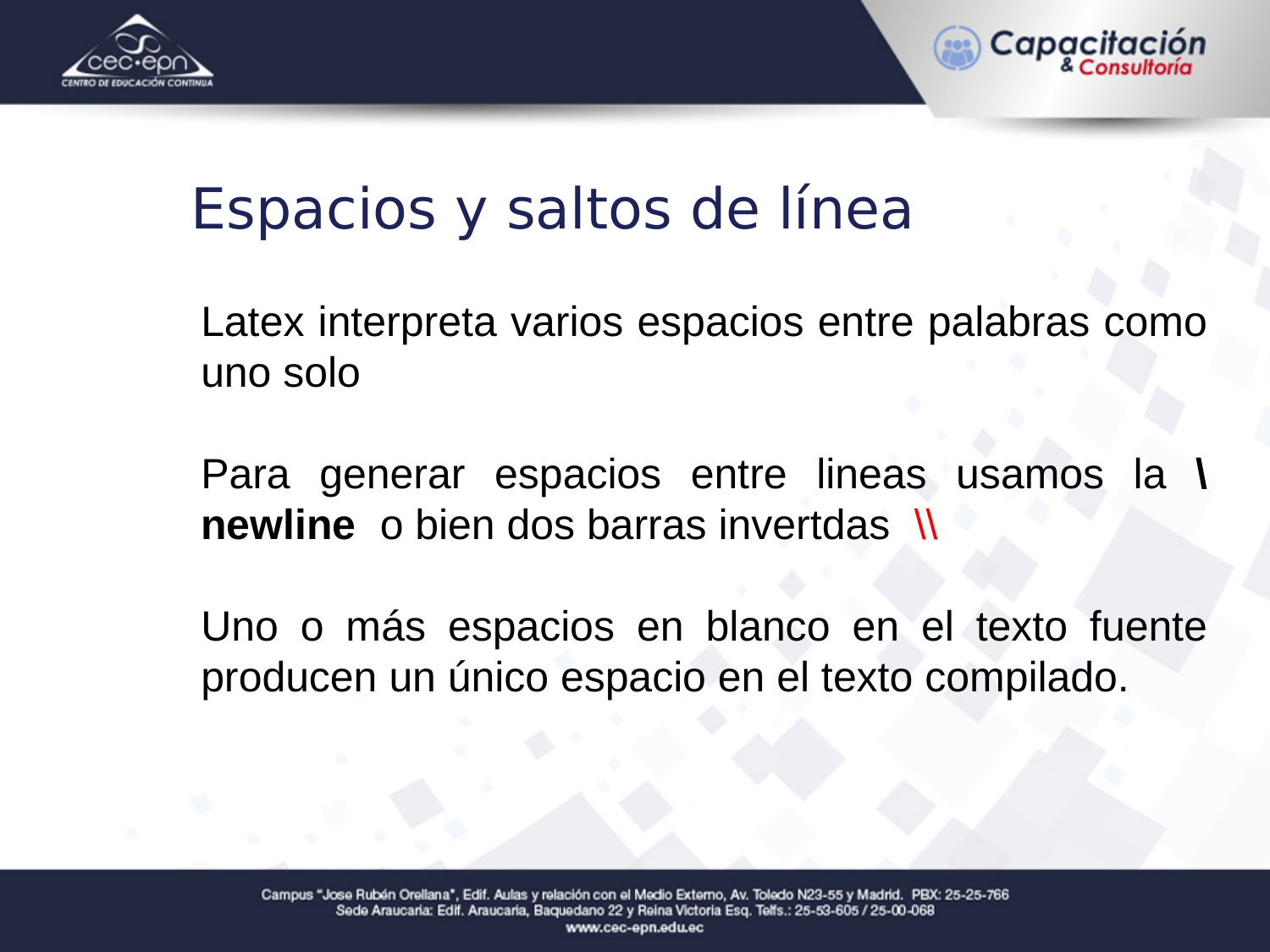

Espacios y saltos de línea
Latex interpreta varios espacios entre palabras como uno solo

Para generar espacios entre lineas usamos la \newline  o bien dos barras invertdas  \\

Uno o más espacios en blanco en el texto fuente producen un único espacio en el texto compilado.